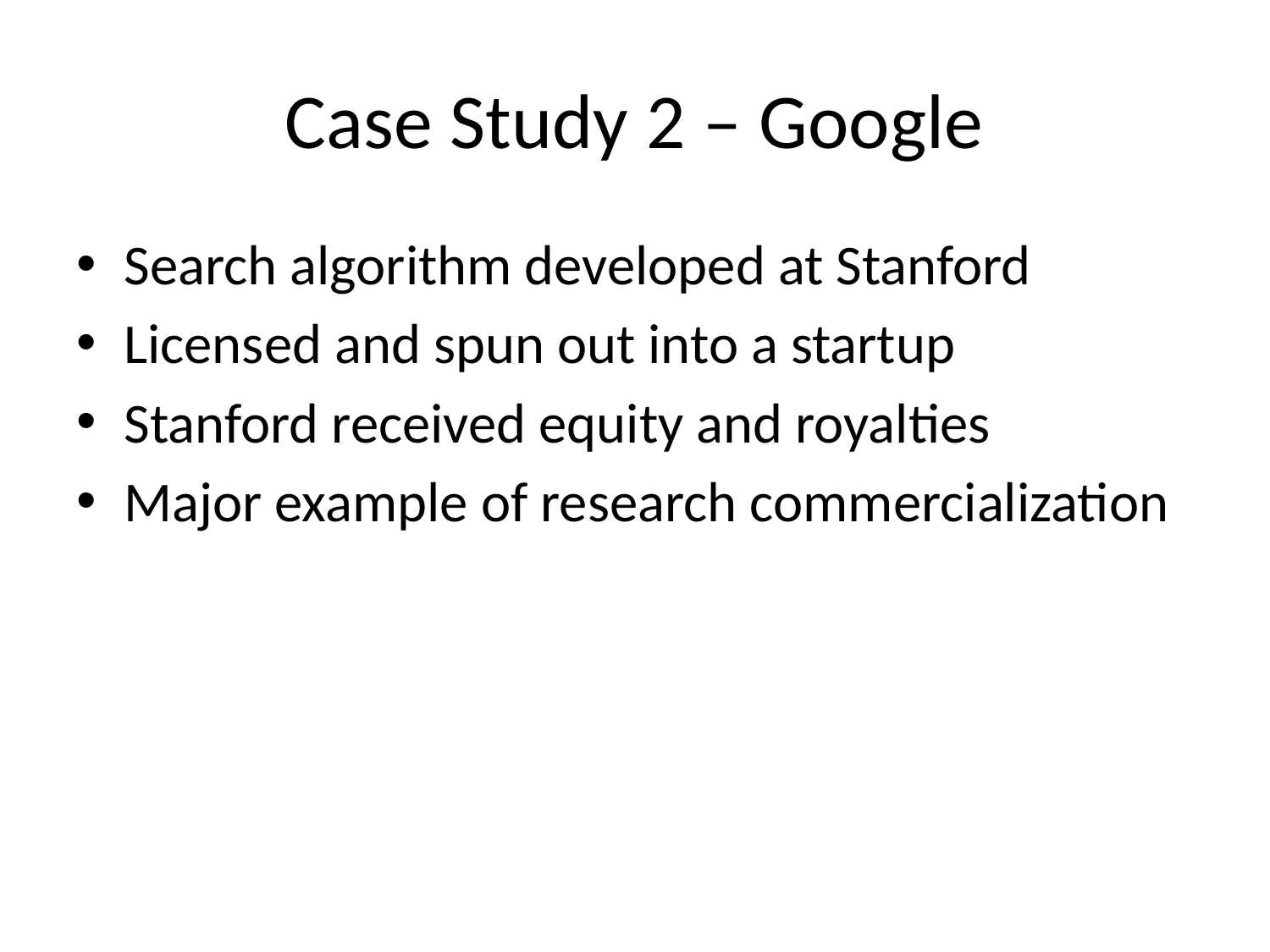

# Case Study 2 – Google
Search algorithm developed at Stanford
Licensed and spun out into a startup
Stanford received equity and royalties
Major example of research commercialization